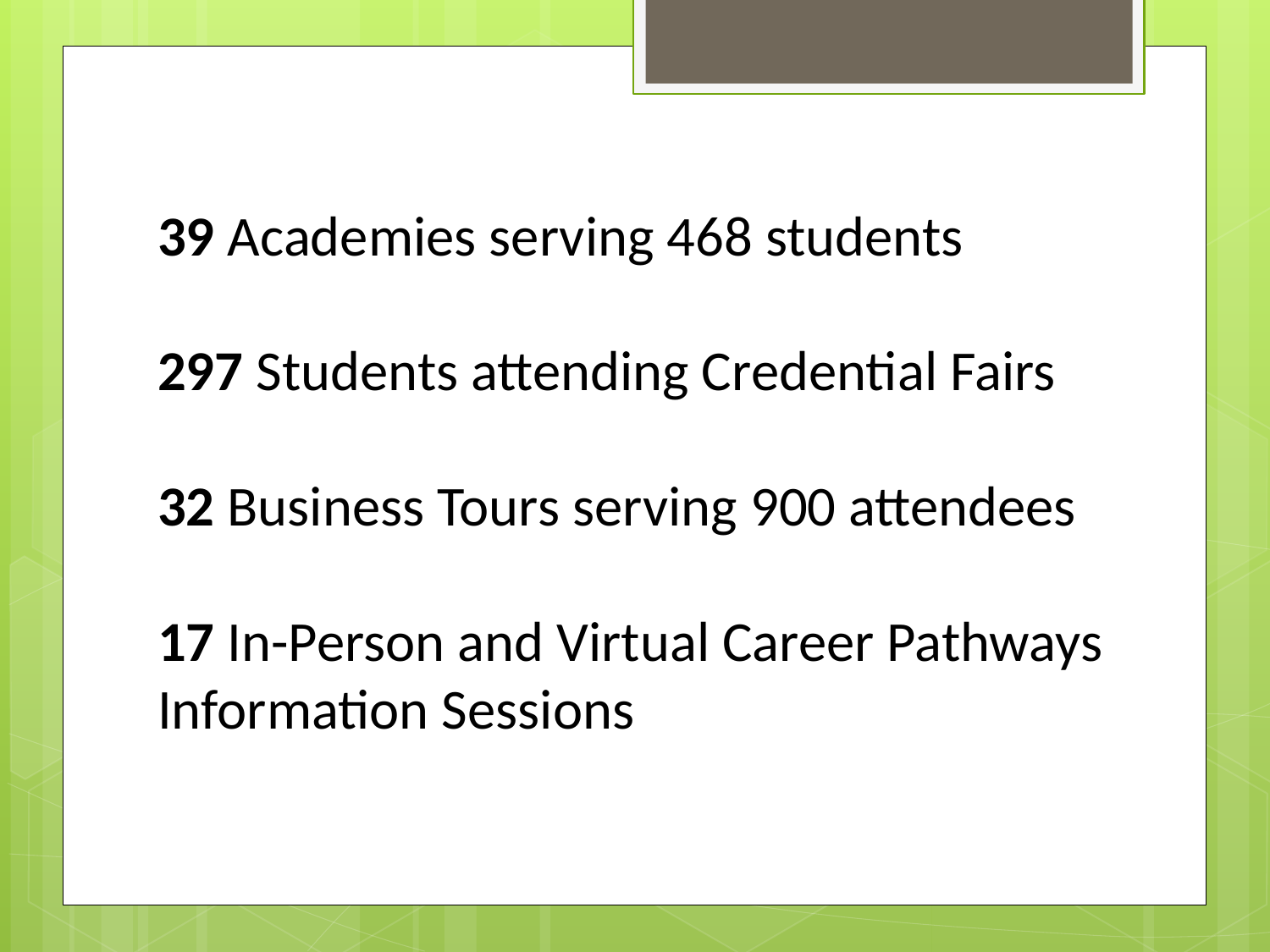

# 39 Academies serving 468 students 297 Students attending Credential Fairs 32 Business Tours serving 900 attendees 17 In-Person and Virtual Career Pathways Information Sessions